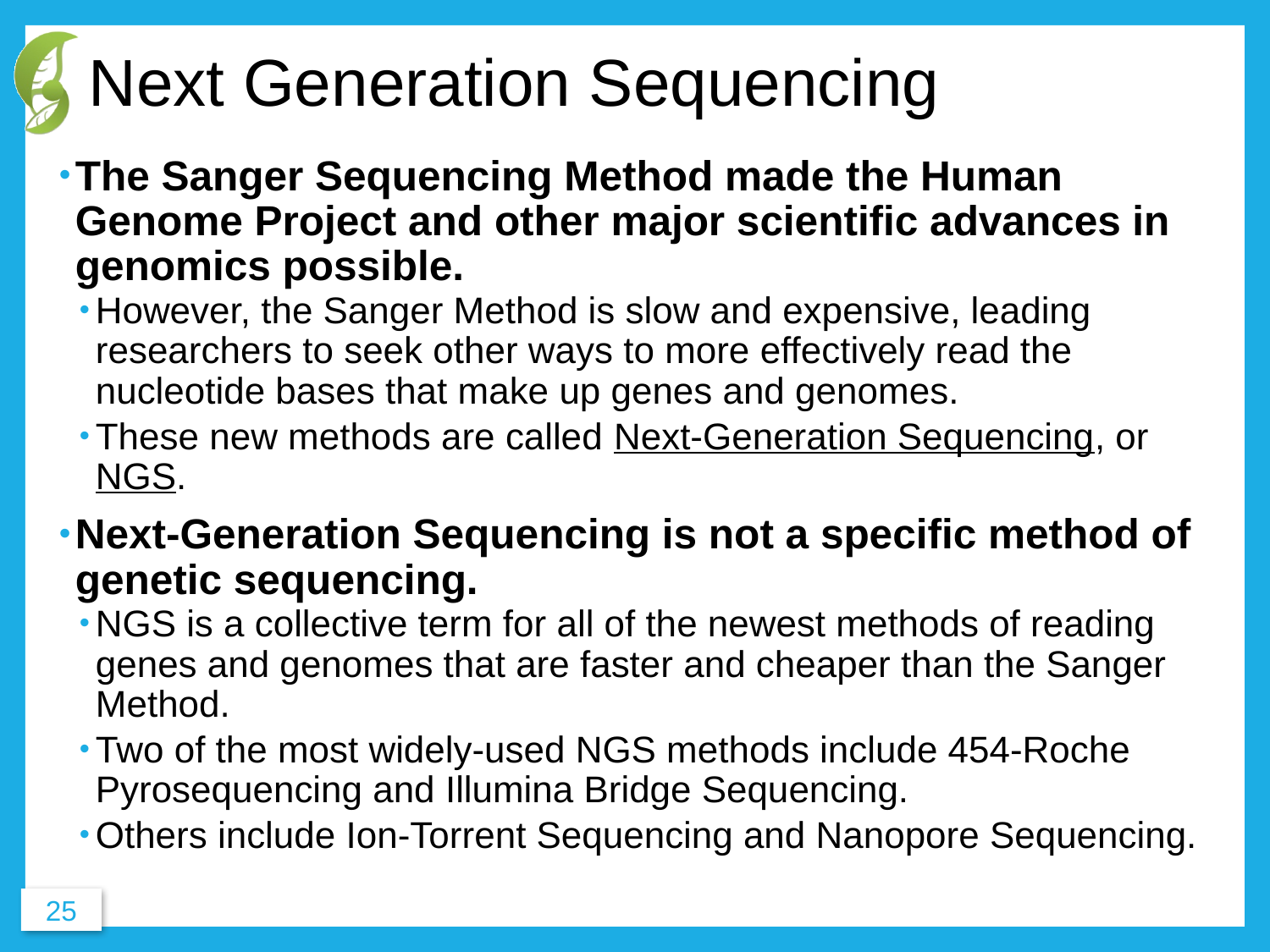

# Next Generation Sequencing
The Sanger Sequencing Method made the Human Genome Project and other major scientific advances in genomics possible.
However, the Sanger Method is slow and expensive, leading researchers to seek other ways to more effectively read the nucleotide bases that make up genes and genomes.
These new methods are called Next-Generation Sequencing, or NGS.
Next-Generation Sequencing is not a specific method of genetic sequencing.
NGS is a collective term for all of the newest methods of reading genes and genomes that are faster and cheaper than the Sanger Method.
Two of the most widely-used NGS methods include 454-Roche Pyrosequencing and Illumina Bridge Sequencing.
Others include Ion-Torrent Sequencing and Nanopore Sequencing.

25